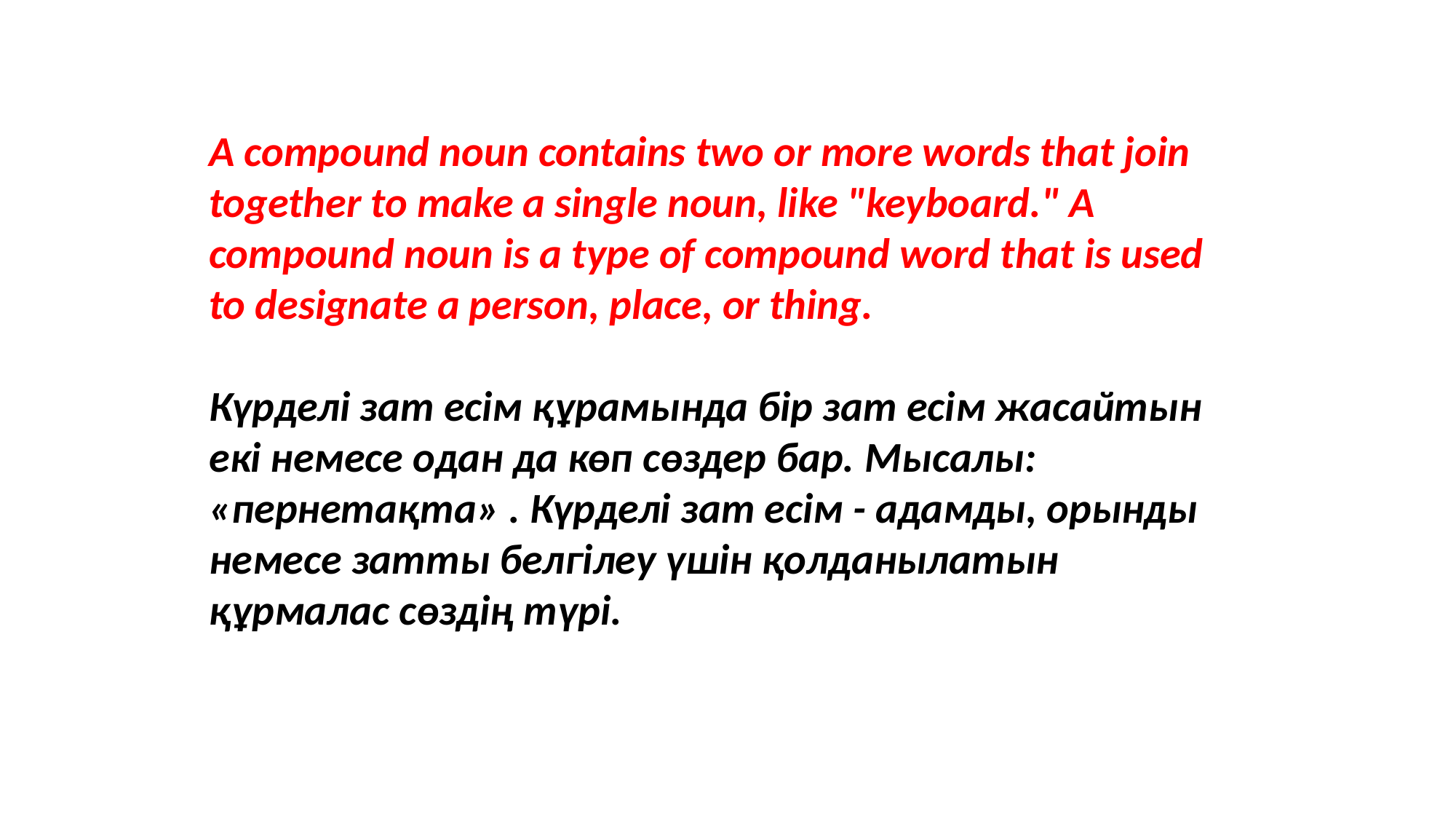

A compound noun contains two or more words that join together to make a single noun, like "keyboard." A compound noun is a type of compound word that is used to designate a person, place, or thing.

Күрделі зат есім құрамында бір зат есім жасайтын екі немесе одан да көп сөздер бар. Мысалы: «пернетақта» . Күрделі зат есім - адамды, орынды немесе затты белгілеу үшін қолданылатын құрмалас сөздің түрі.